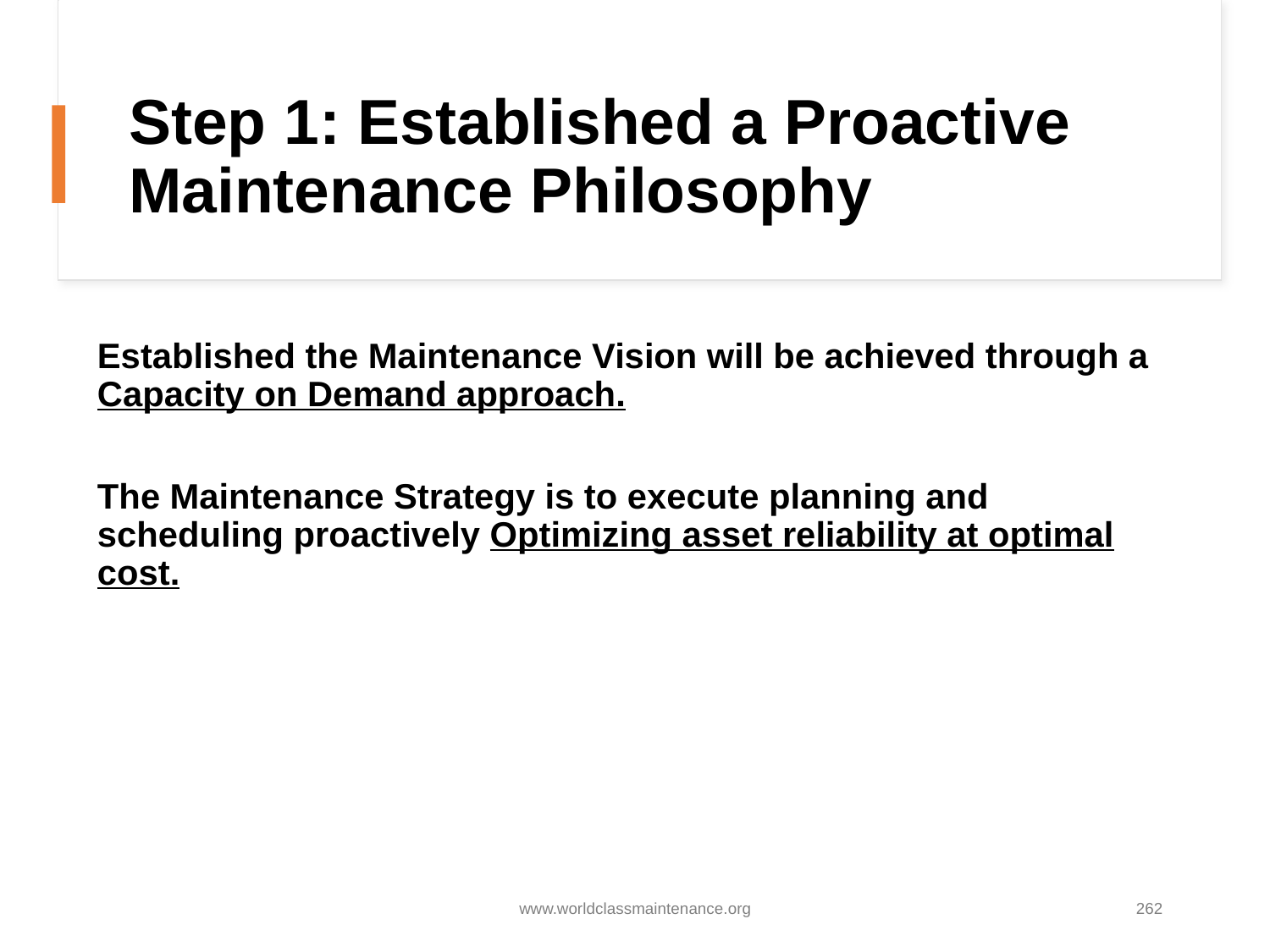

# Step 1: Established a Proactive Maintenance Philosophy

Established the Maintenance Vision will be achieved through a Capacity on Demand approach.

The Maintenance Strategy is to execute planning and scheduling proactively Optimizing asset reliability at optimal cost.
www.worldclassmaintenance.org
262